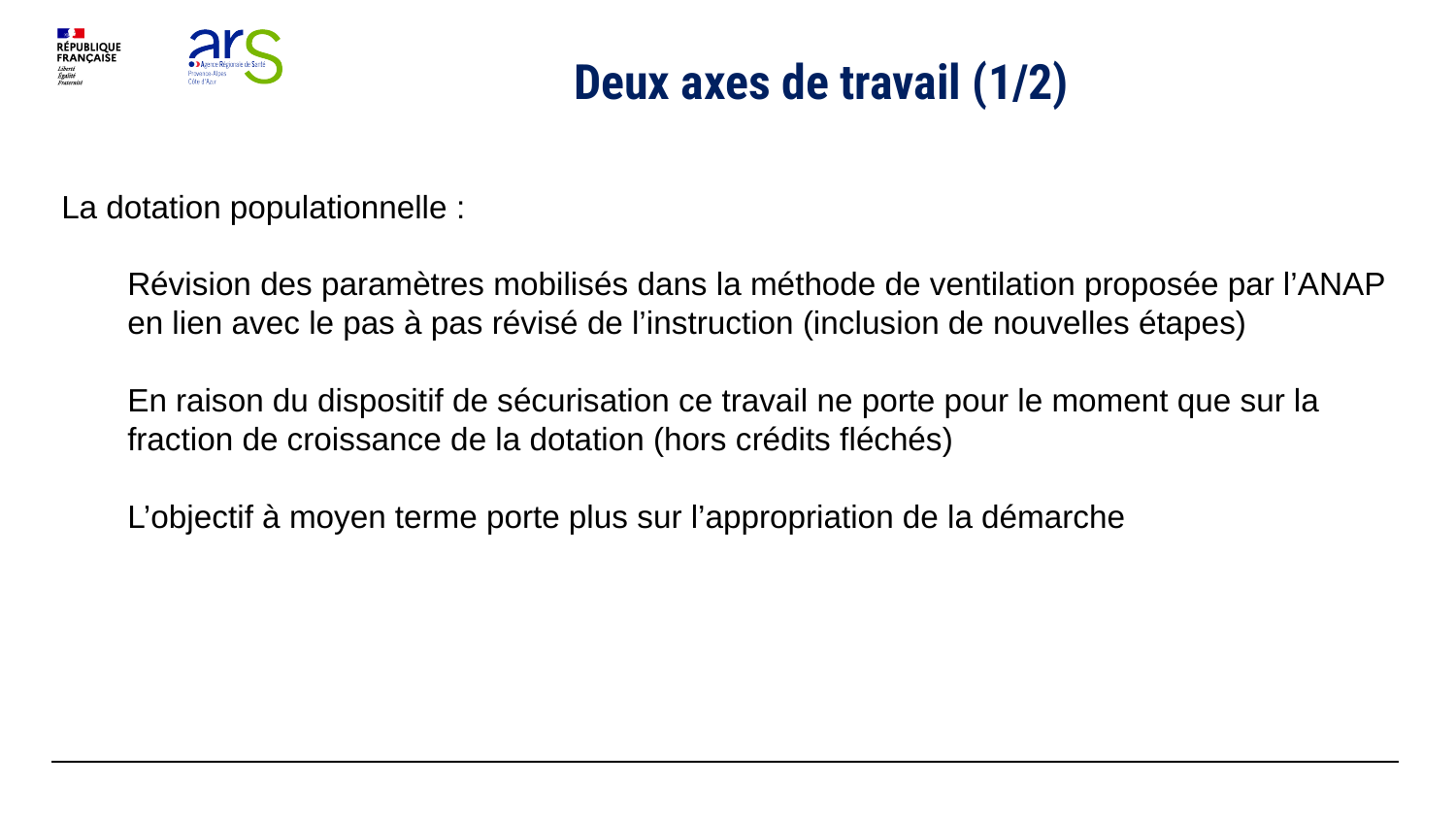

Deux axes de travail (1/2)

 La dotation populationnelle :

Révision des paramètres mobilisés dans la méthode de ventilation proposée par l’ANAP en lien avec le pas à pas révisé de l’instruction (inclusion de nouvelles étapes)

En raison du dispositif de sécurisation ce travail ne porte pour le moment que sur la fraction de croissance de la dotation (hors crédits fléchés)

L’objectif à moyen terme porte plus sur l’appropriation de la démarche